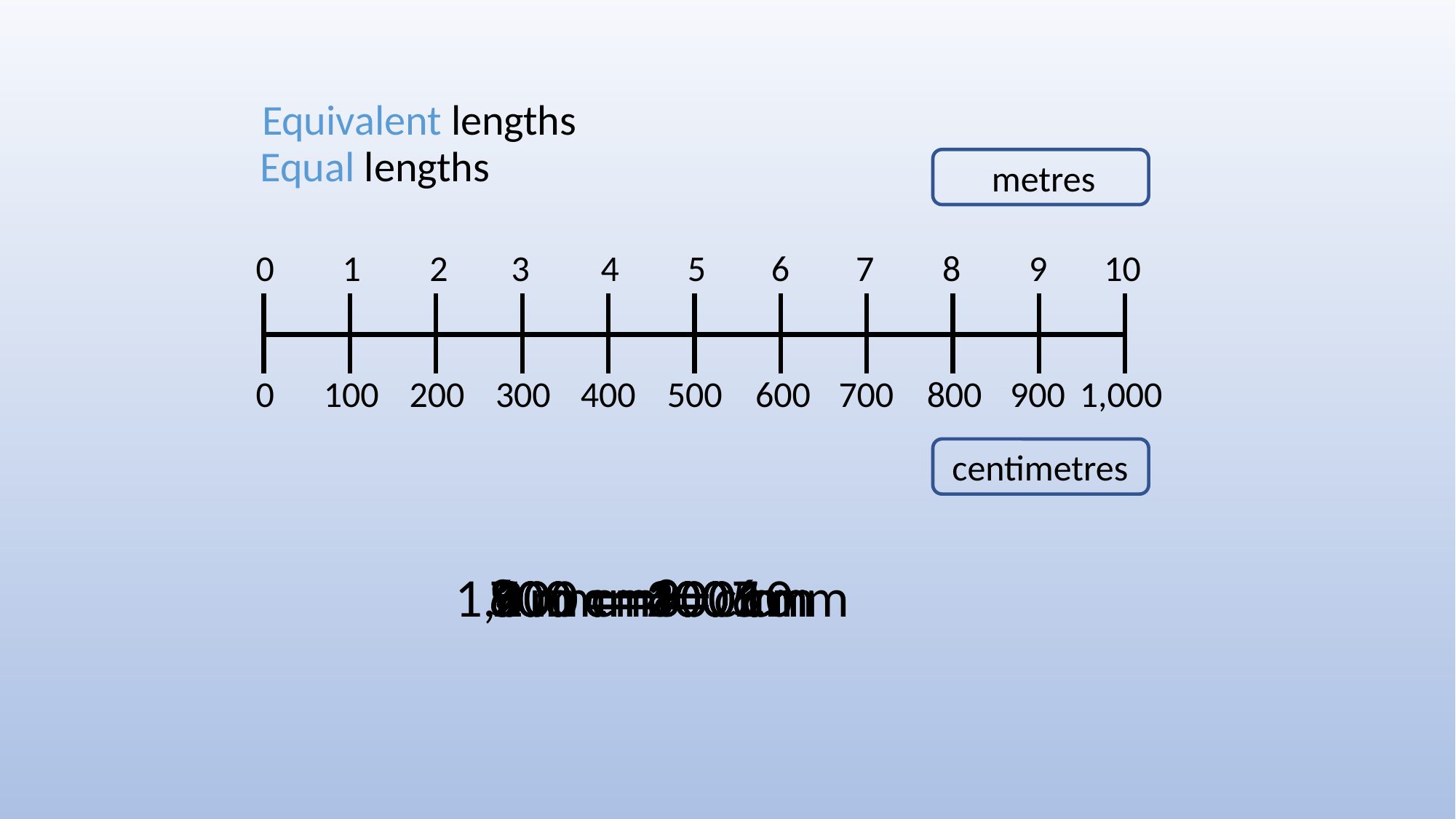

Equivalent lengths
Equal lengths

metres
0
1
2
3
4
5
6
7
8
9
10
0
100
200
300
400
500
600
700
800
900
1,000

centimetres
1,000 cm =  10 m
500 cm =  5 m
600 cm =  6 m
700 cm =  7 m
8 m =  800 cm
9 m =  900 cm
1 m = 100 cm
2 m = 200 cm
3 m = 300 cm
4 m = 400 cm
0 m = 0 cm